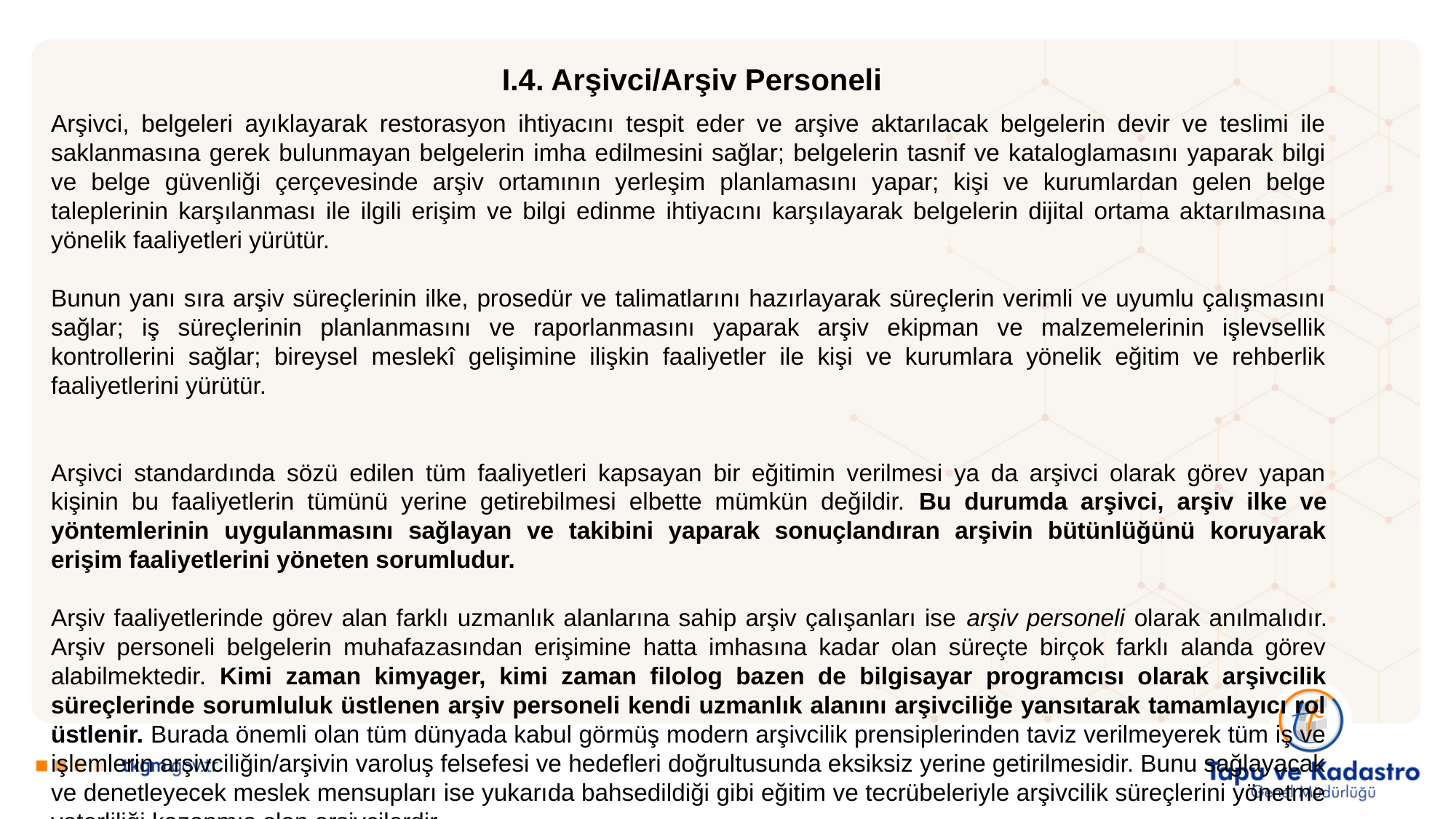

I.4. Arşivci/Arşiv Personeli
Arşivci, belgeleri ayıklayarak restorasyon ihtiyacını tespit eder ve arşive aktarılacak belgelerin devir ve teslimi ile saklanmasına gerek bulunmayan belgelerin imha edilmesini sağlar; belgelerin tasnif ve kataloglamasını yaparak bilgi ve belge güvenliği çerçevesinde arşiv ortamının yerleşim planlamasını yapar; kişi ve kurumlardan gelen belge taleplerinin karşılanması ile ilgili erişim ve bilgi edinme ihtiyacını karşılayarak belgelerin dijital ortama aktarılmasına yönelik faaliyetleri yürütür.

Bunun yanı sıra arşiv süreçlerinin ilke, prosedür ve talimatlarını hazırlayarak süreçlerin verimli ve uyumlu çalışmasını sağlar; iş süreçlerinin planlanmasını ve raporlanmasını yaparak arşiv ekipman ve malzemelerinin işlevsellik kontrollerini sağlar; bireysel meslekî gelişimine ilişkin faaliyetler ile kişi ve kurumlara yönelik eğitim ve rehberlik faaliyetlerini yürütür.

Arşivci standardında sözü edilen tüm faaliyetleri kapsayan bir eğitimin verilmesi ya da arşivci olarak görev yapan kişinin bu faaliyetlerin tümünü yerine getirebilmesi elbette mümkün değildir. Bu durumda arşivci, arşiv ilke ve yöntemlerinin uygulanmasını sağlayan ve takibini yaparak sonuçlandıran arşivin bütünlüğünü koruyarak erişim faaliyetlerini yöneten sorumludur.

Arşiv faaliyetlerinde görev alan farklı uzmanlık alanlarına sahip arşiv çalışanları ise arşiv personeli olarak anılmalıdır. Arşiv personeli belgelerin muhafazasından erişimine hatta imhasına kadar olan süreçte birçok farklı alanda görev alabilmektedir. Kimi zaman kimyager, kimi zaman filolog bazen de bilgisayar programcısı olarak arşivcilik süreçlerinde sorumluluk üstlenen arşiv personeli kendi uzmanlık alanını arşivciliğe yansıtarak tamamlayıcı rol üstlenir. Burada önemli olan tüm dünyada kabul görmüş modern arşivcilik prensiplerinden taviz verilmeyerek tüm iş ve işlemlerin arşivciliğin/arşivin varoluş felsefesi ve hedefleri doğrultusunda eksiksiz yerine getirilmesidir. Bunu sağlayacak ve denetleyecek meslek mensupları ise yukarıda bahsedildiği gibi eğitim ve tecrübeleriyle arşivcilik süreçlerini yönetme yeterliliği kazanmış olan arşivcilerdir.